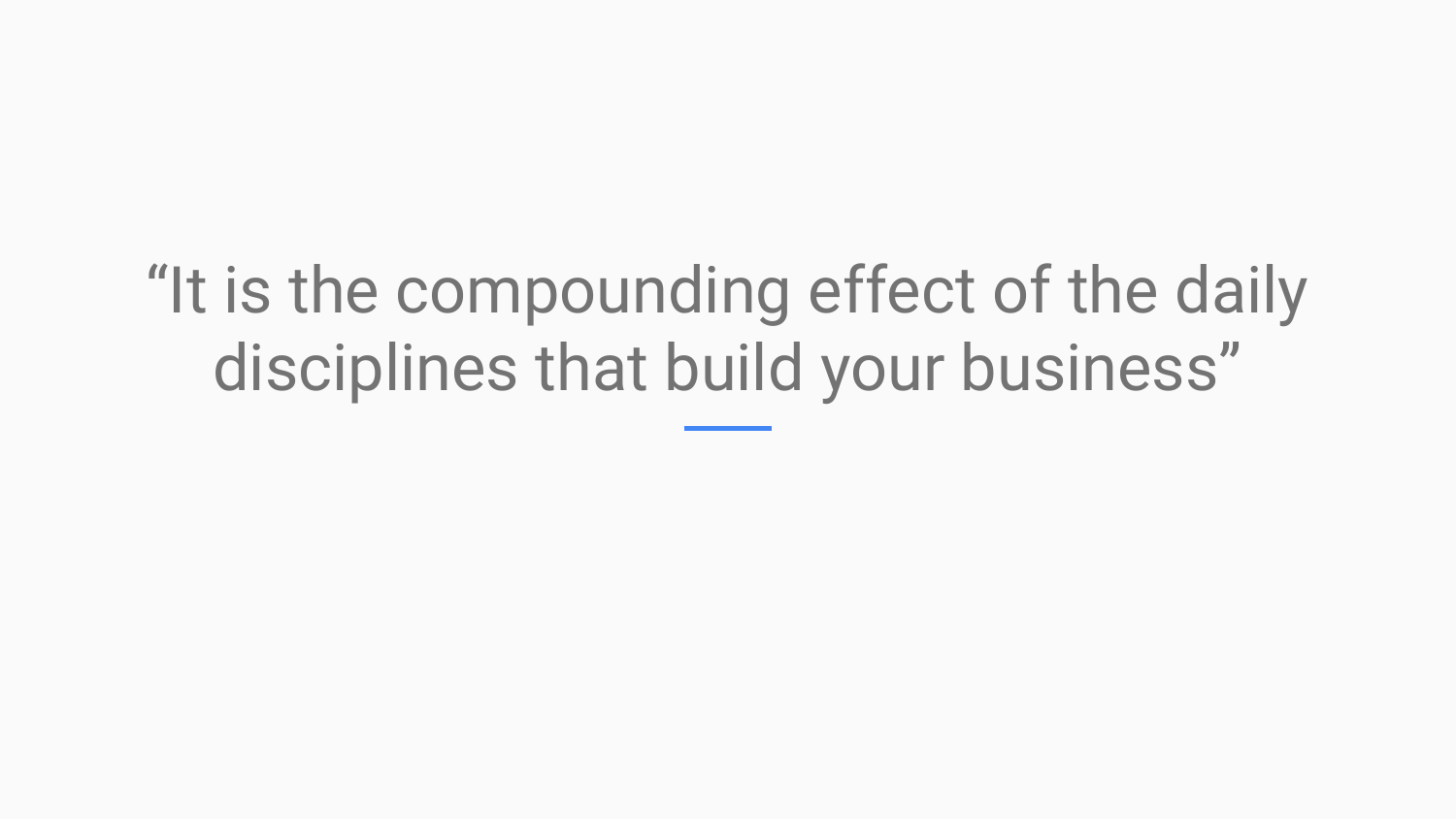

“It is the compounding effect of the daily disciplines that build your business”